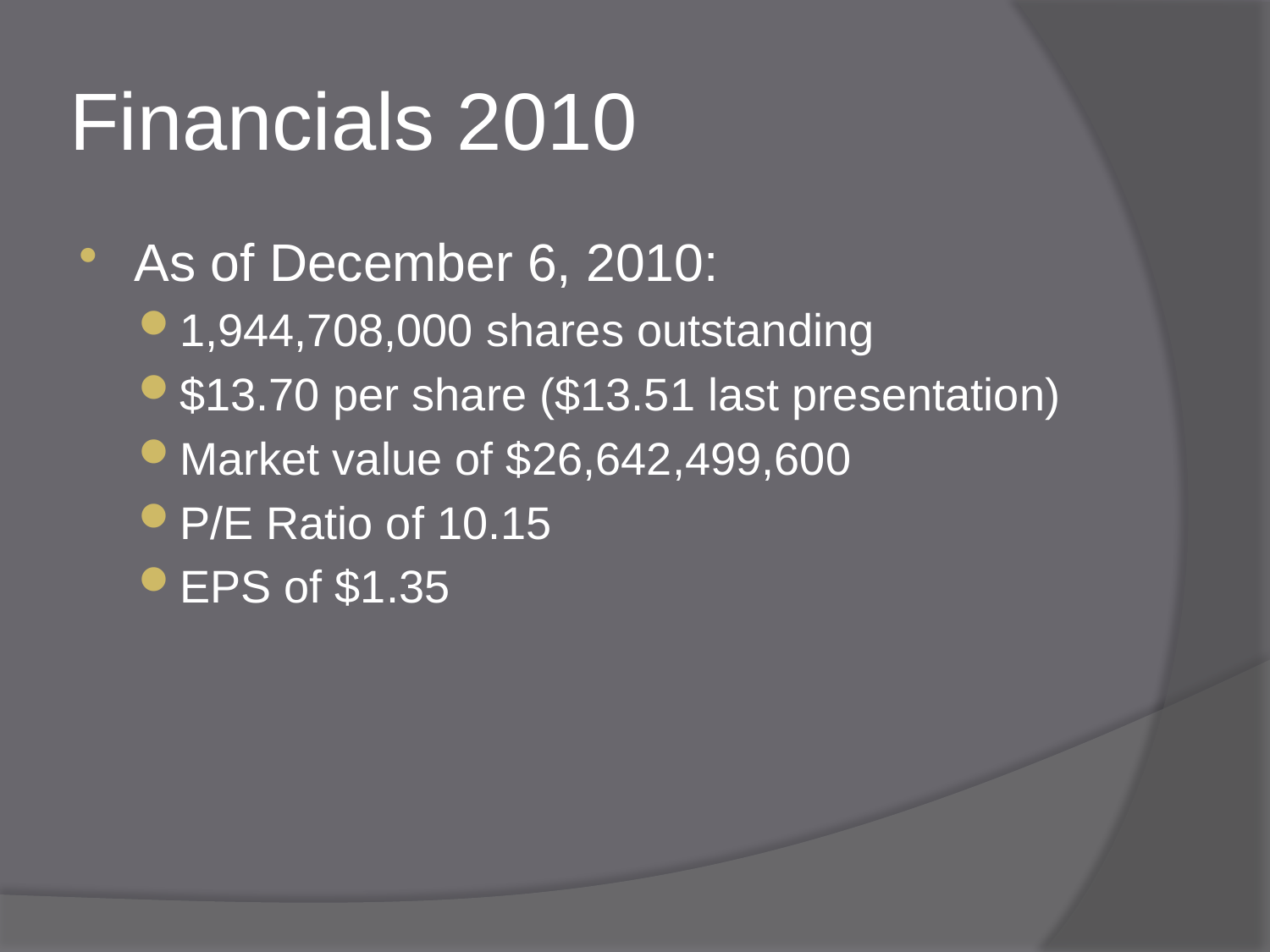

# Financials 2010
As of December 6, 2010:
1,944,708,000 shares outstanding
$13.70 per share ($13.51 last presentation)
Market value of $26,642,499,600
P/E Ratio of 10.15
EPS of $1.35